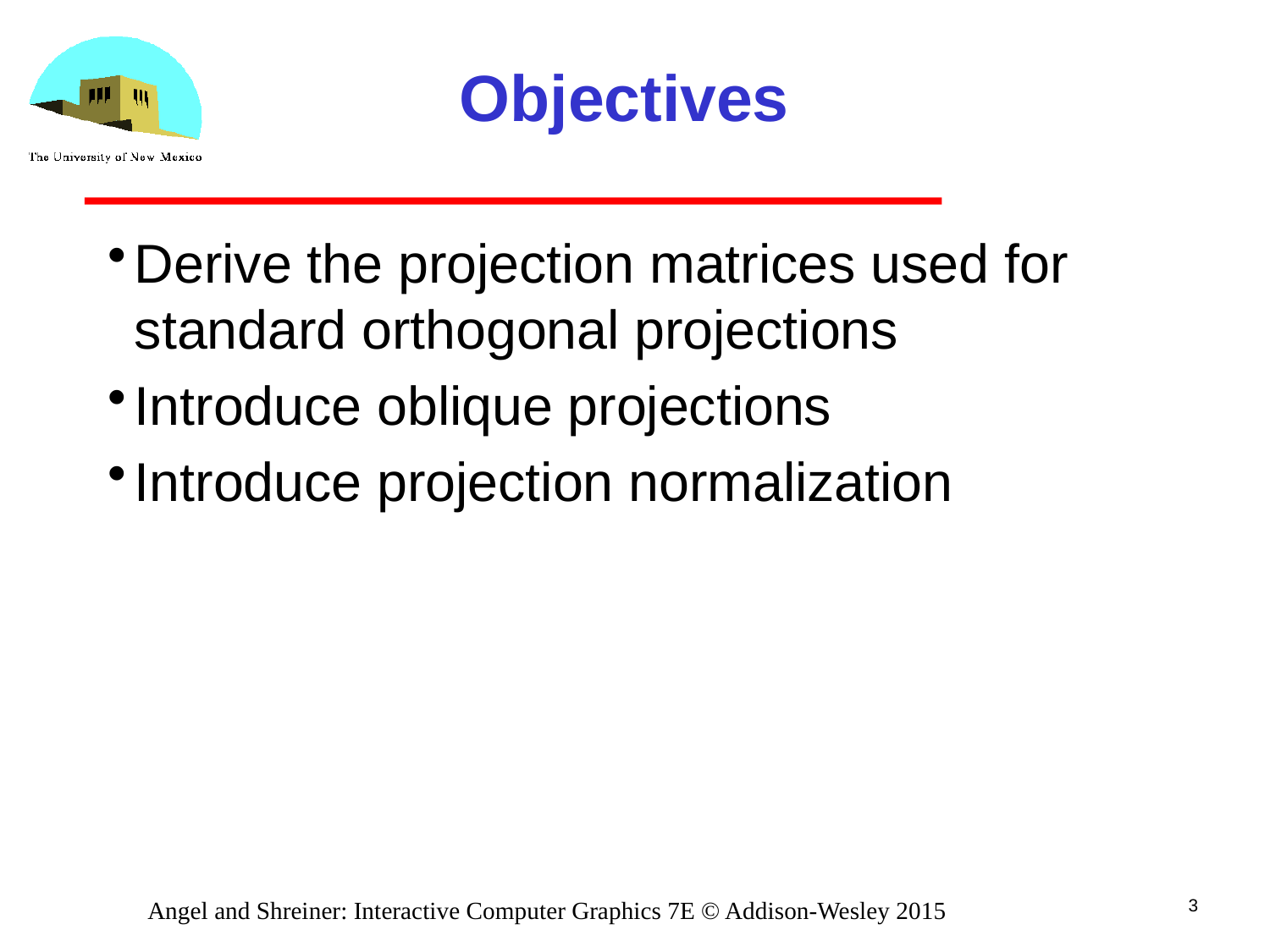

# Objectives
Derive the projection matrices used for standard orthogonal projections
Introduce oblique projections
Introduce projection normalization
3
Angel and Shreiner: Interactive Computer Graphics 7E © Addison-Wesley 2015